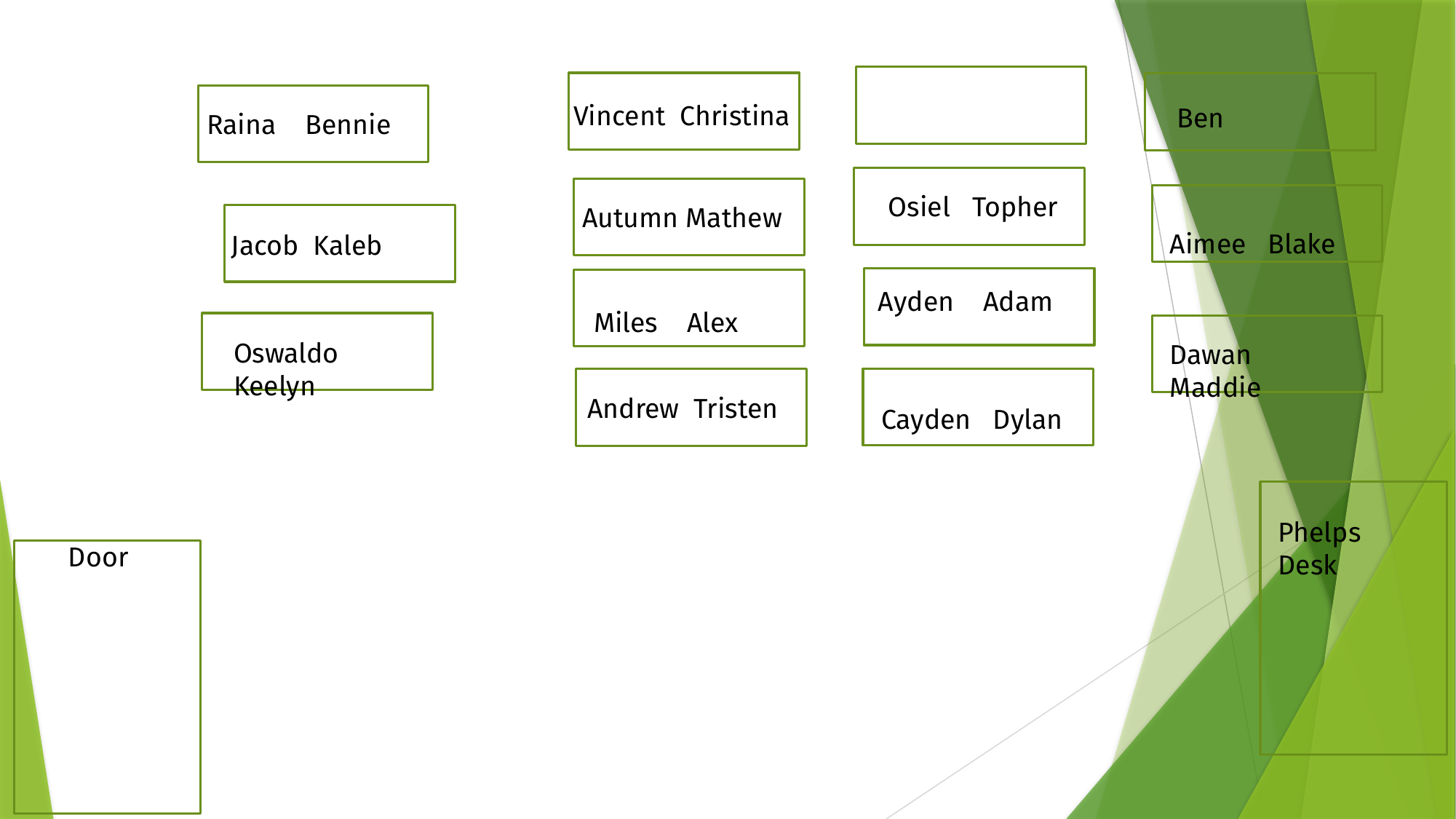

Vincent  Christina
Ben
Raina    Bennie

  Osiel   Topher

Autumn Mathew

Aimee   Blake
 Jacob  Kaleb

Ayden    Adam
Miles    Alex

Oswaldo Keelyn
Dawan   Maddie

Andrew  Tristen
Cayden   Dylan

Phelps
Desk
Door